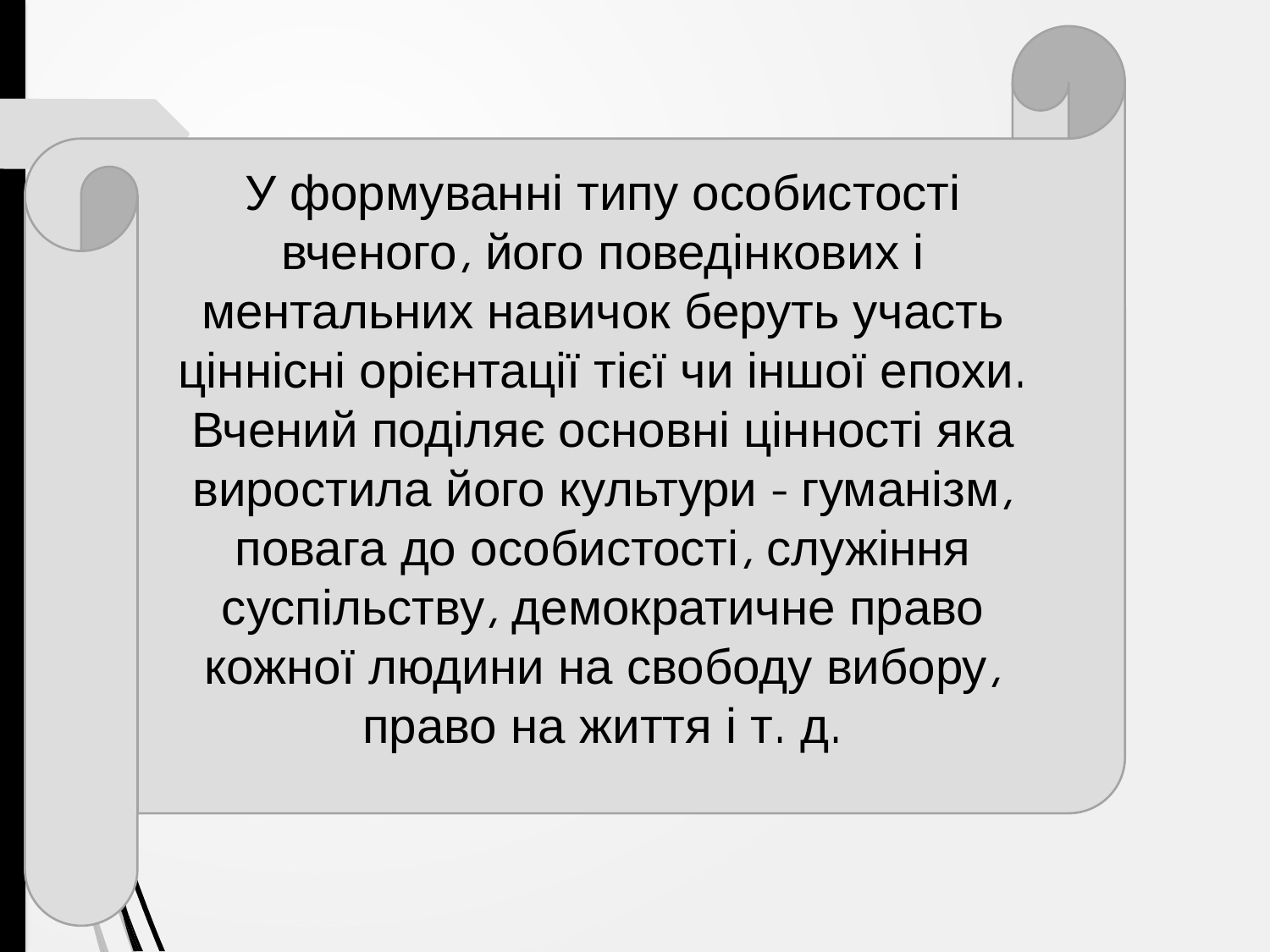

У формуванні типу особистості вченого, його поведінкових і ментальних навичок беруть участь ціннісні орієнтації тієї чи іншої епохи. Вчений поділяє основні цінності яка виростила його культури - гуманізм, повага до особистості, служіння суспільству, демократичне право кожної людини на свободу вибору, право на життя і т. д.